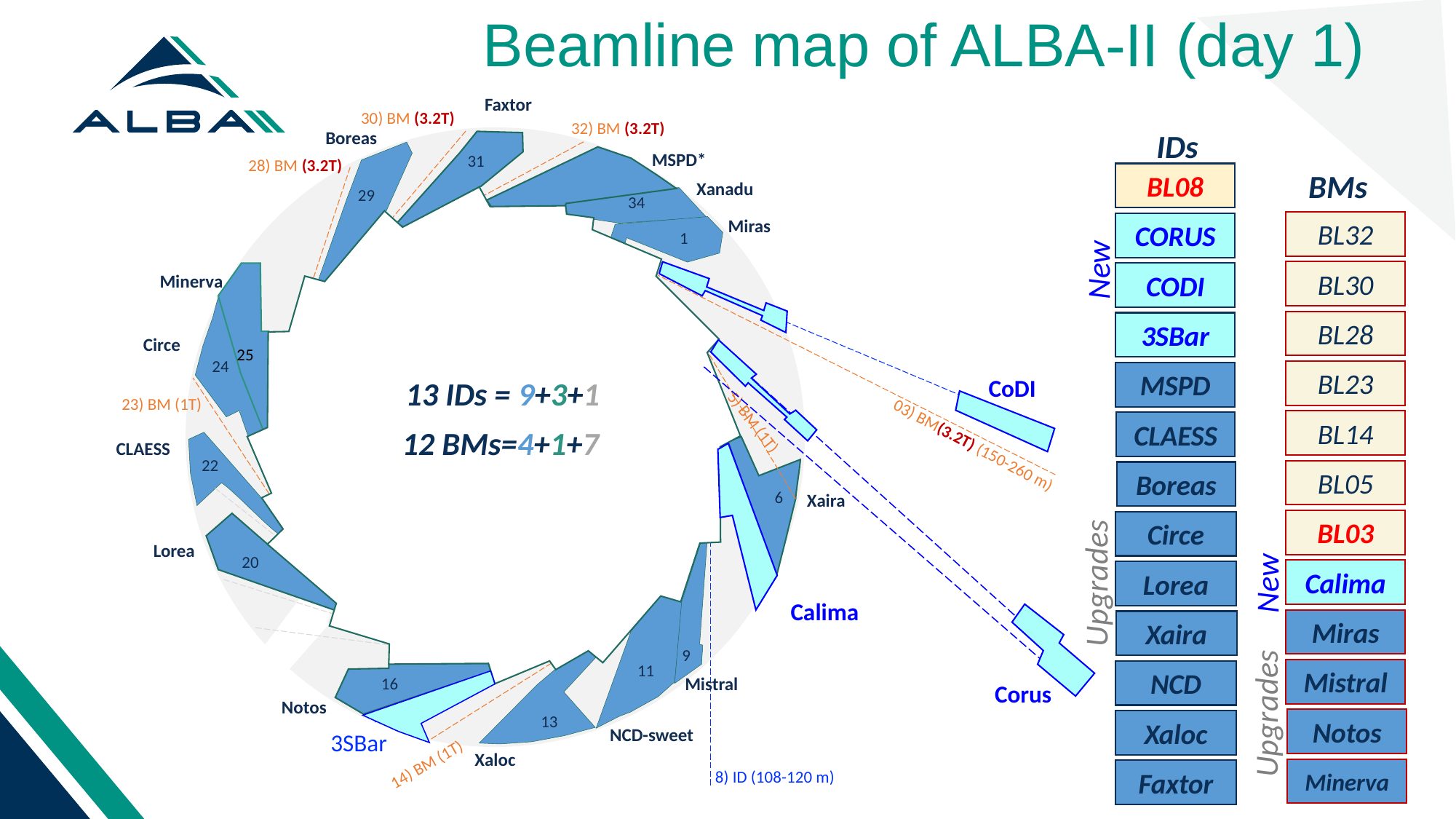

Beamline map of ALBA-II (day 1)
Faxtor

31

29
34

1

24

22

6
20

9

11

16
13
Boreas

MSPD*
Xanadu

Miras
Minerva

Circe
25
CLAESS
Xaira
Lorea
20

Mistral
Notos
NCD-sweet
Xaloc
30) BM (3.2T)
32) BM (3.2T)
IDs

BMs

BL08
New

BL32
CORUS
BL30
CODI
BL28
3SBar
BL23
MSPD
BL14
CLAESS
BL05
Boreas
BL03
Circe
Upgrades

Calima
Lorea
Miras
Xaira
Mistral
NCD
Notos
Xaloc
Minerva
Faxtor
28) BM (3.2T)

CoDI
13 IDs = 9+3+1

23) BM (1T)

12 BMs=4+1+7

5) BM (1T)
03) BM(3.2T) (150-260 m)

New

Calima

Upgrades

Corus

3SBar
14) BM (1T)
8) ID (108-120 m)